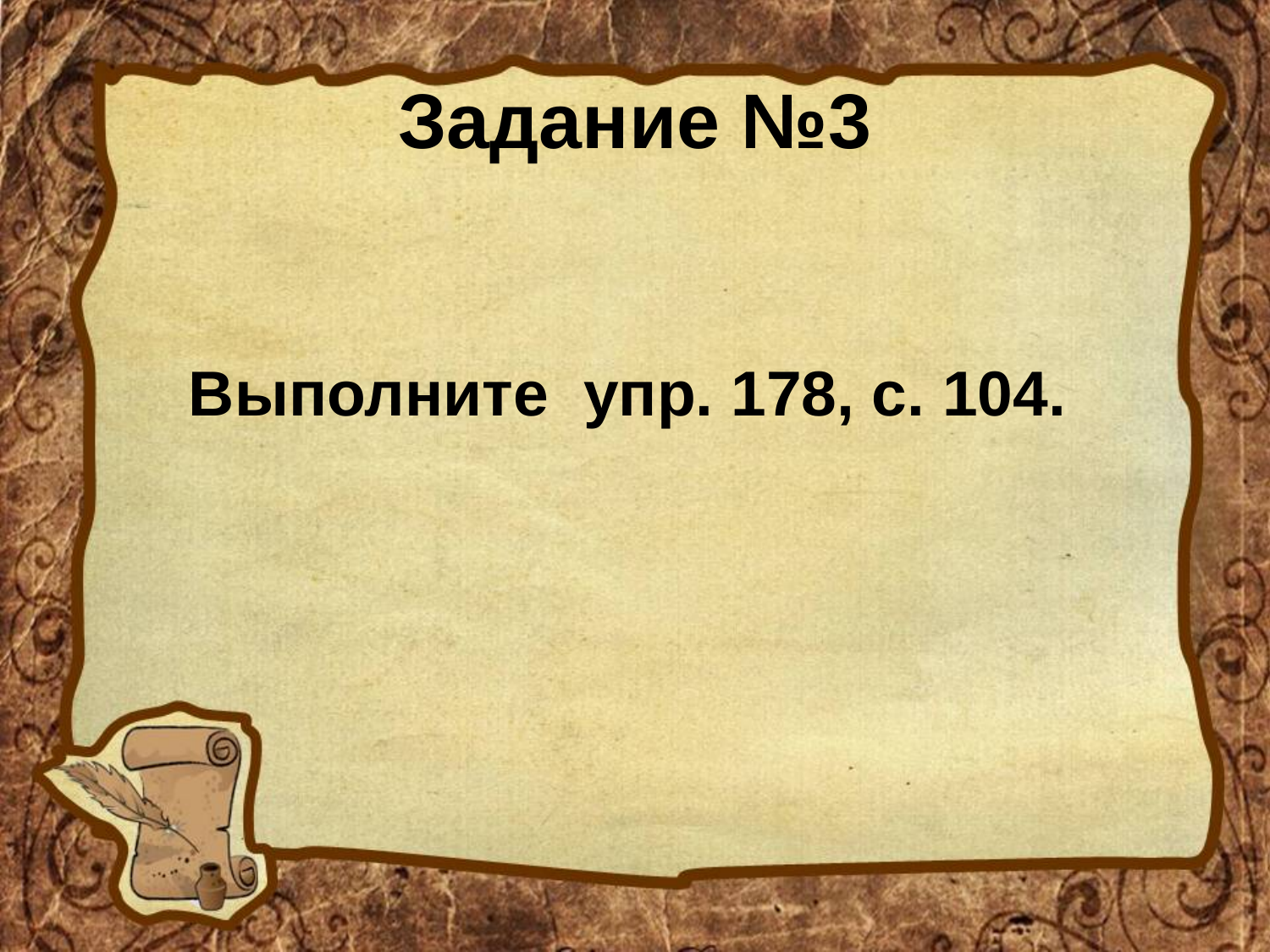

# Задание №3
Выполните  упр. 178, с. 104.